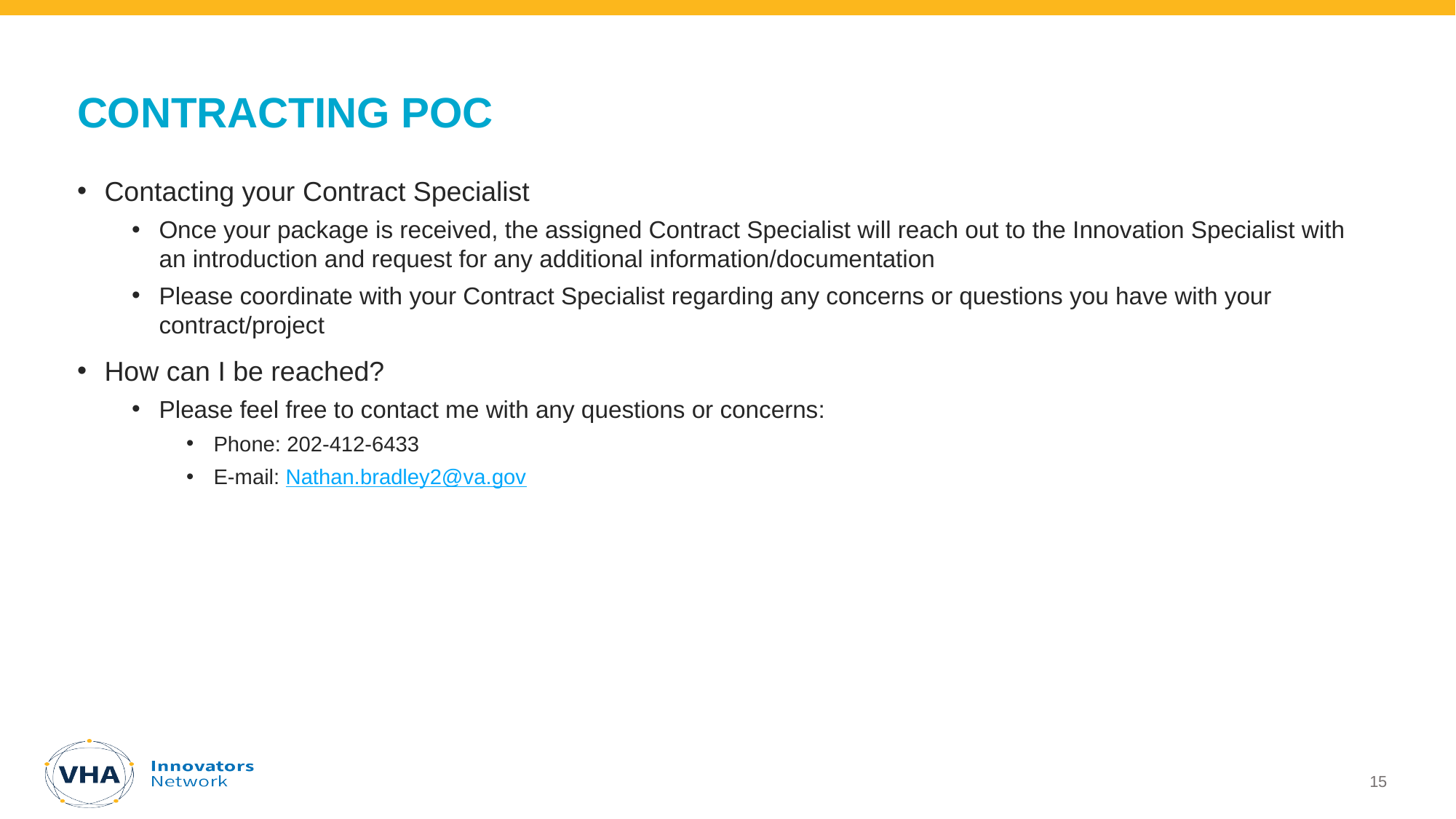

# Contracting POC
Contacting your Contract Specialist
Once your package is received, the assigned Contract Specialist will reach out to the Innovation Specialist with an introduction and request for any additional information/documentation
Please coordinate with your Contract Specialist regarding any concerns or questions you have with your contract/project
How can I be reached?
Please feel free to contact me with any questions or concerns:
Phone: 202-412-6433
E-mail: Nathan.bradley2@va.gov

15